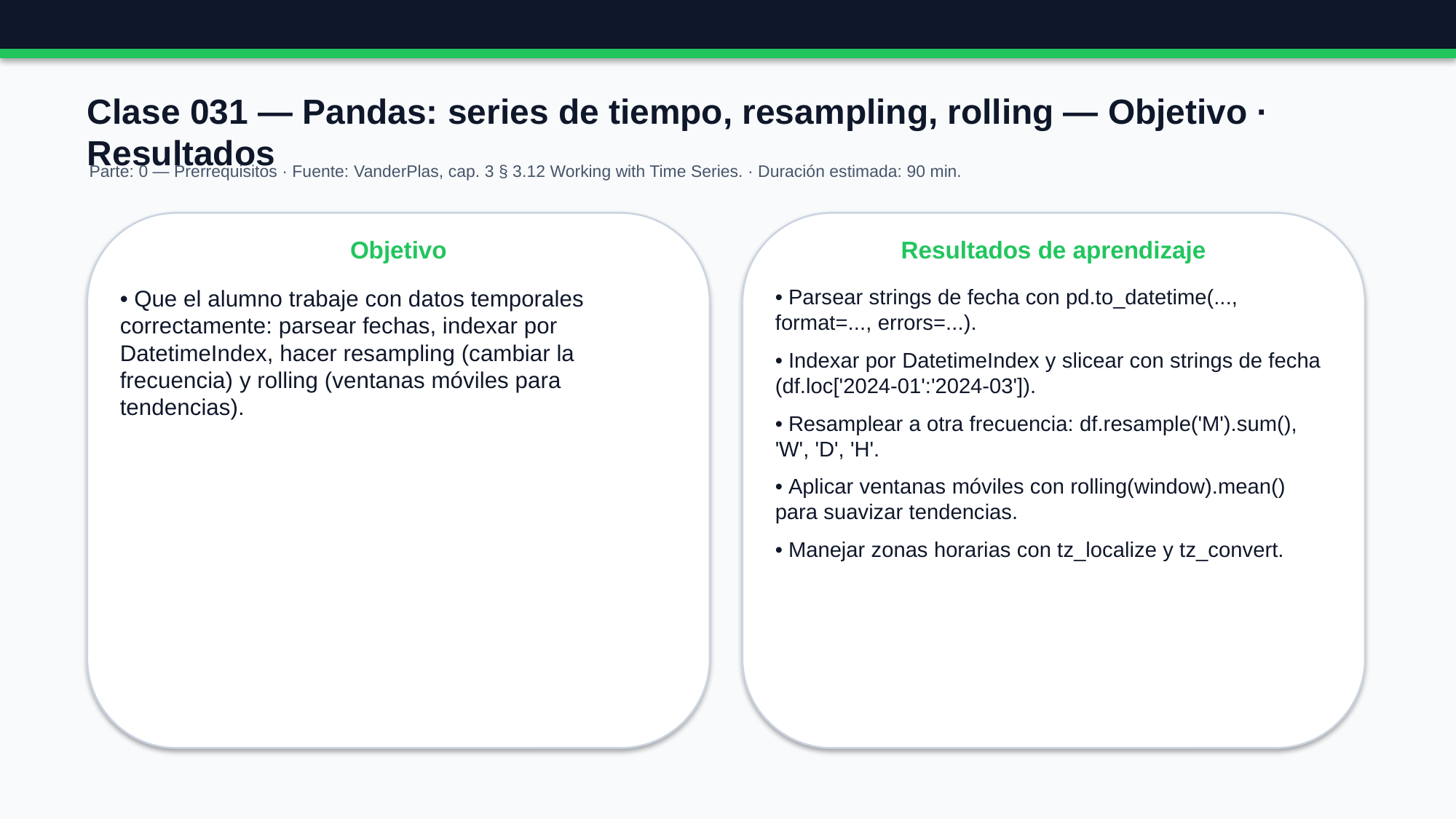

Clase 031 — Pandas: series de tiempo, resampling, rolling — Objetivo · Resultados
Parte: 0 — Prerrequisitos · Fuente: VanderPlas, cap. 3 § 3.12 Working with Time Series. · Duración estimada: 90 min.

Objetivo
Resultados de aprendizaje
• Que el alumno trabaje con datos temporales correctamente: parsear fechas, indexar por DatetimeIndex, hacer resampling (cambiar la frecuencia) y rolling (ventanas móviles para tendencias).
• Parsear strings de fecha con pd.to_datetime(..., format=..., errors=...).
• Indexar por DatetimeIndex y slicear con strings de fecha (df.loc['2024-01':'2024-03']).
• Resamplear a otra frecuencia: df.resample('M').sum(), 'W', 'D', 'H'.
• Aplicar ventanas móviles con rolling(window).mean() para suavizar tendencias.
• Manejar zonas horarias con tz_localize y tz_convert.